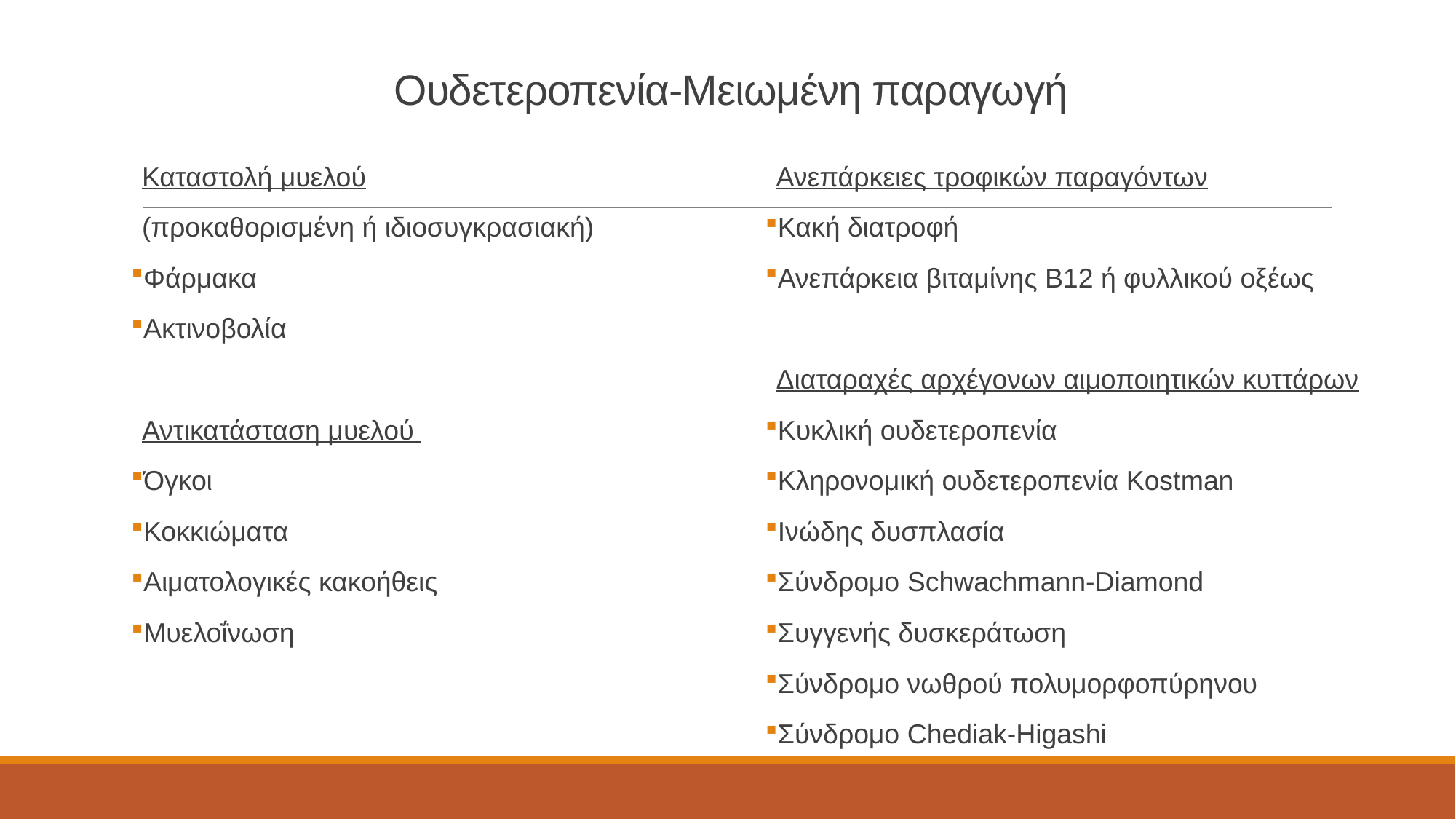

# Ουδετεροπενία-Μειωμένη παραγωγή
Καταστολή μυελού
(προκαθορισμένη ή ιδιοσυγκρασιακή)
Φάρμακα
Ακτινοβολία

Αντικατάσταση μυελού
Όγκοι
Κοκκιώματα
Αιματολογικές κακοήθεις
Μυελοΐνωση

Ανεπάρκειες τροφικών παραγόντων
Κακή διατροφή
Ανεπάρκεια βιταμίνης Β12 ή φυλλικού οξέως

Διαταραχές αρχέγονων αιμοποιητικών κυττάρων
Κυκλική ουδετεροπενία
Κληρονομική ουδετεροπενία Kostman
Ινώδης δυσπλασία
Σύνδρομο Schwachmann-Diamond
Συγγενής δυσκεράτωση
Σύνδρομο νωθρού πολυμορφοπύρηνου
Σύνδρομο Chediak-Higashi